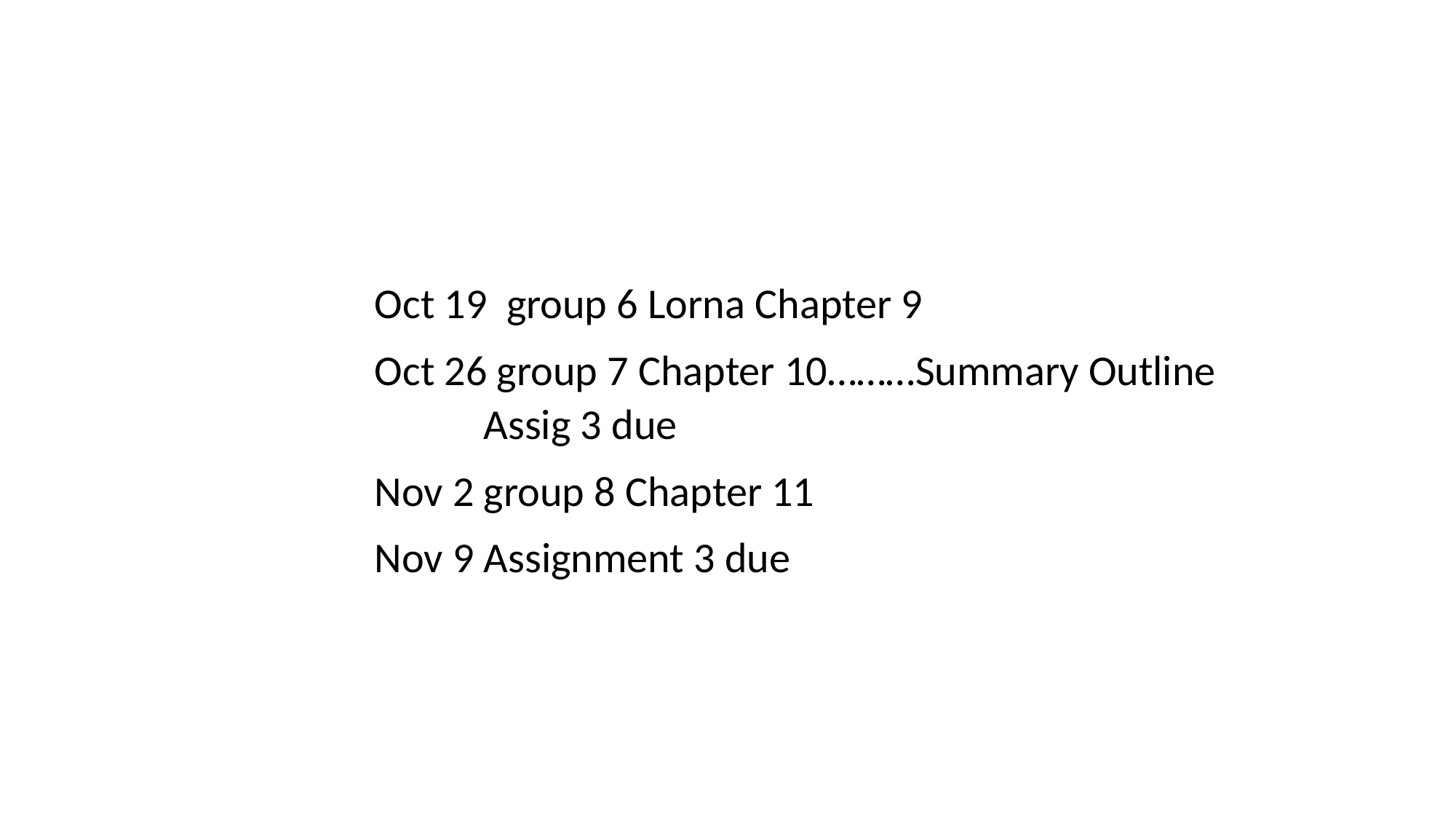

Oct 19  group 6 Lorna Chapter 9
Oct 26 group 7 Chapter 10………Summary Outline           	Assig 3 due
Nov 2 group 8 Chapter 11
Nov 9 Assignment 3 due